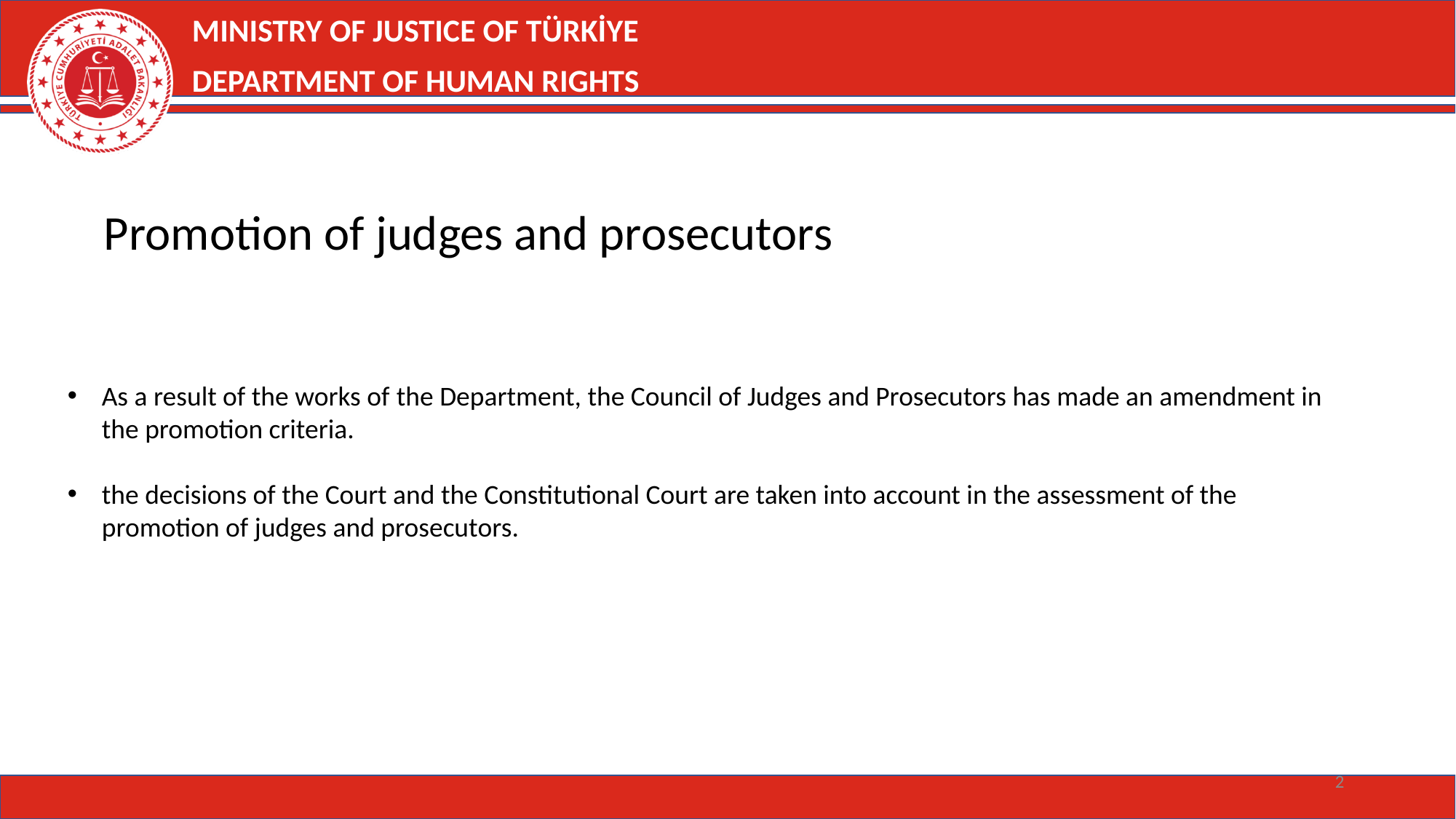

MINISTRY OF JUSTICE OF TÜRKİYE
DEPARTMENT OF HUMAN RIGHTS
Promotion of judges and prosecutors
As a result of the works of the Department, the Council of Judges and Prosecutors has made an amendment in the promotion criteria.

the decisions of the Court and the Constitutional Court are taken into account in the assessment of the promotion of judges and prosecutors.
2